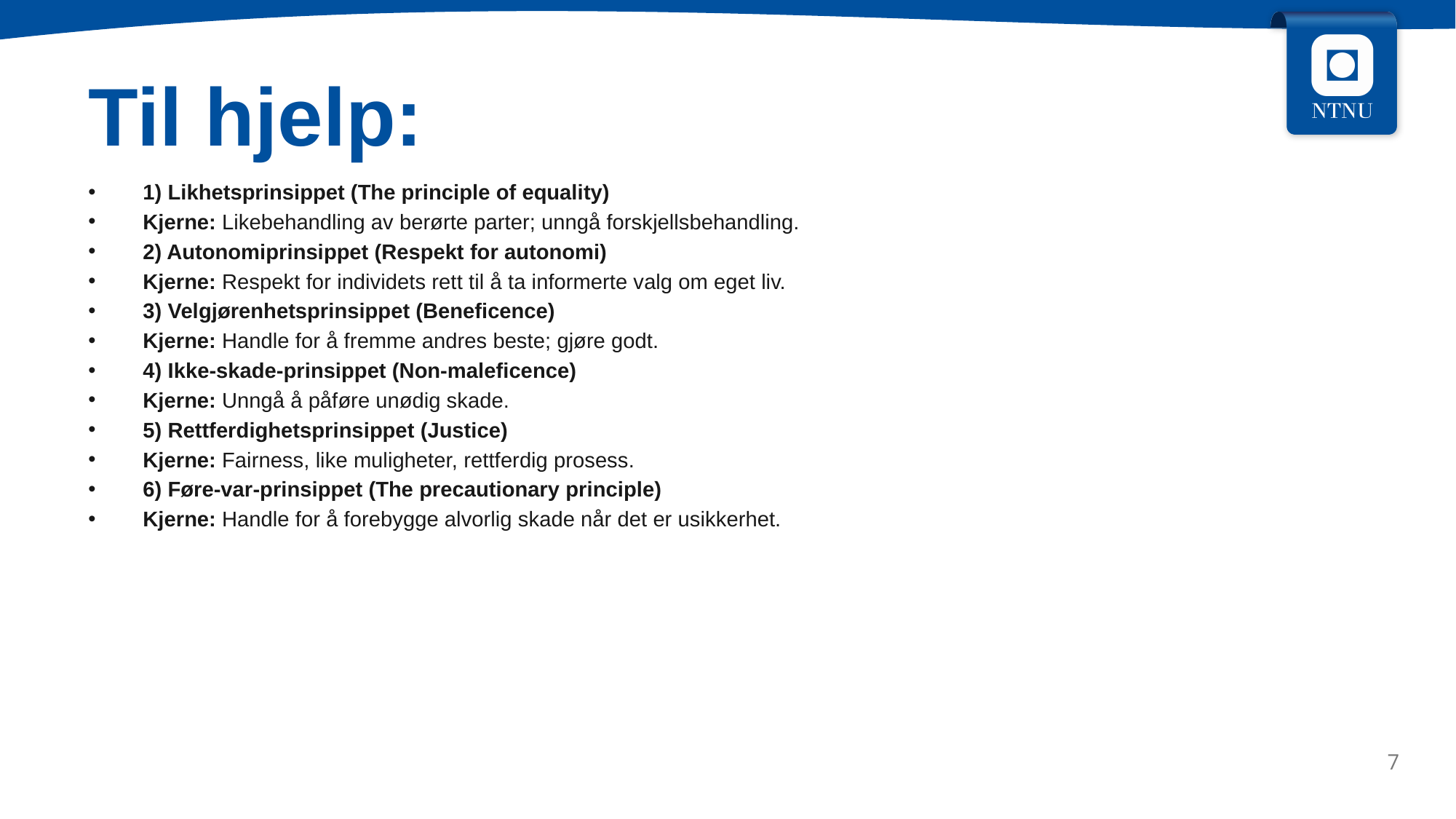

Til hjelp:
1) Likhetsprinsippet (The principle of equality)
Kjerne: Likebehandling av berørte parter; unngå forskjellsbehandling.
2) Autonomiprinsippet (Respekt for autonomi)
Kjerne: Respekt for individets rett til å ta informerte valg om eget liv.
3) Velgjørenhetsprinsippet (Beneficence)
Kjerne: Handle for å fremme andres beste; gjøre godt.
4) Ikke-skade-prinsippet (Non-maleficence)
Kjerne: Unngå å påføre unødig skade.
5) Rettferdighetsprinsippet (Justice)
Kjerne: Fairness, like muligheter, rettferdig prosess.
6) Føre-var-prinsippet (The precautionary principle)
Kjerne: Handle for å forebygge alvorlig skade når det er usikkerhet.